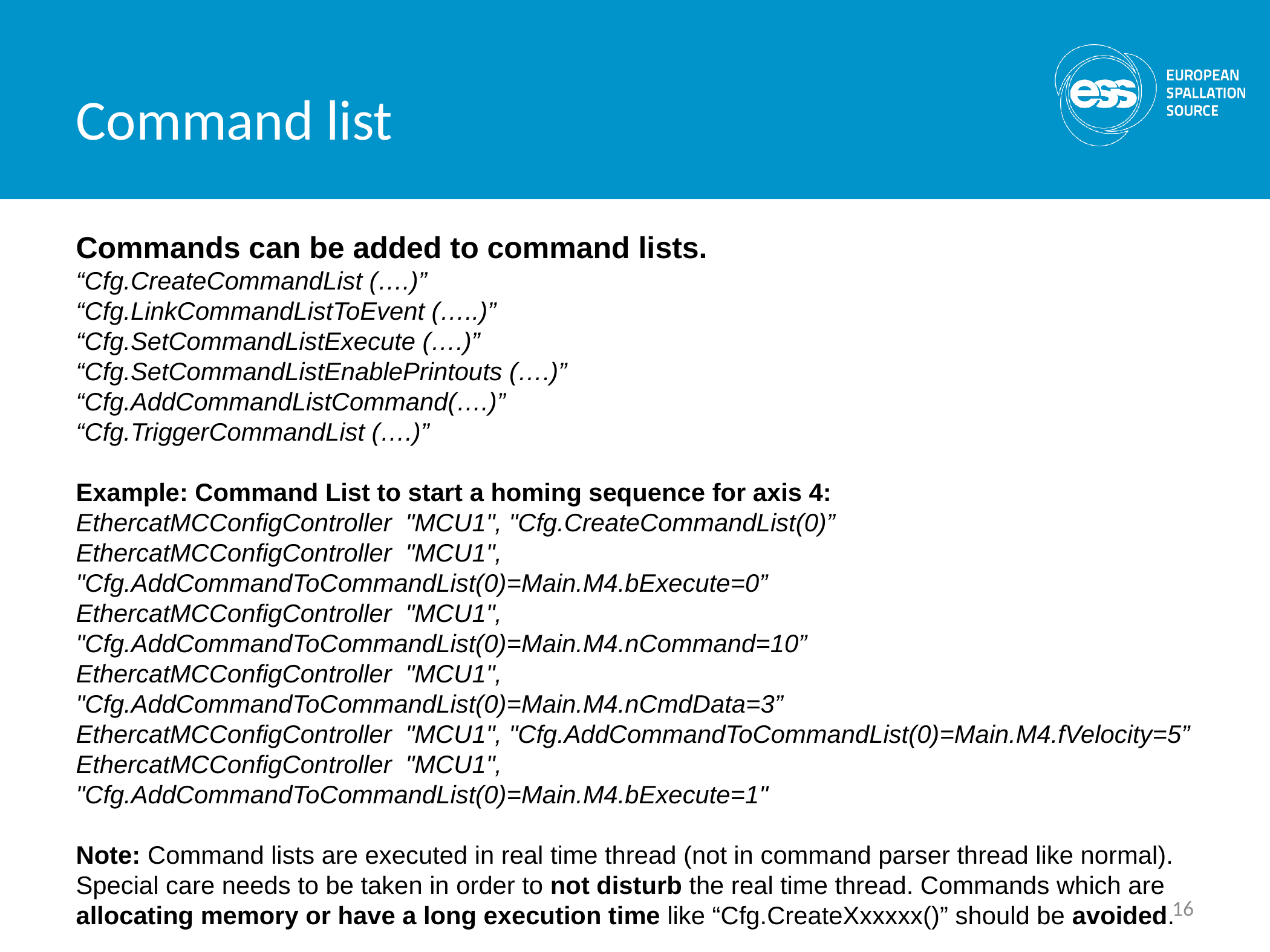

Command list
Commands can be added to command lists.
“Cfg.CreateCommandList (….)”
“Cfg.LinkCommandListToEvent (…..)”
“Cfg.SetCommandListExecute (….)”
“Cfg.SetCommandListEnablePrintouts (….)”
“Cfg.AddCommandListCommand(….)”
“Cfg.TriggerCommandList (….)”

Example: Command List to start a homing sequence for axis 4:
EthercatMCConfigController  "MCU1", "Cfg.CreateCommandList(0)”
EthercatMCConfigController  "MCU1", "Cfg.AddCommandToCommandList(0)=Main.M4.bExecute=0”
EthercatMCConfigController  "MCU1", "Cfg.AddCommandToCommandList(0)=Main.M4.nCommand=10”
EthercatMCConfigController  "MCU1", "Cfg.AddCommandToCommandList(0)=Main.M4.nCmdData=3”
EthercatMCConfigController  "MCU1", "Cfg.AddCommandToCommandList(0)=Main.M4.fVelocity=5”
EthercatMCConfigController  "MCU1", "Cfg.AddCommandToCommandList(0)=Main.M4.bExecute=1"

Note: Command lists are executed in real time thread (not in command parser thread like normal). Special care needs to be taken in order to not disturb the real time thread. Commands which are allocating memory or have a long execution time like “Cfg.CreateXxxxxx()” should be avoided.

16